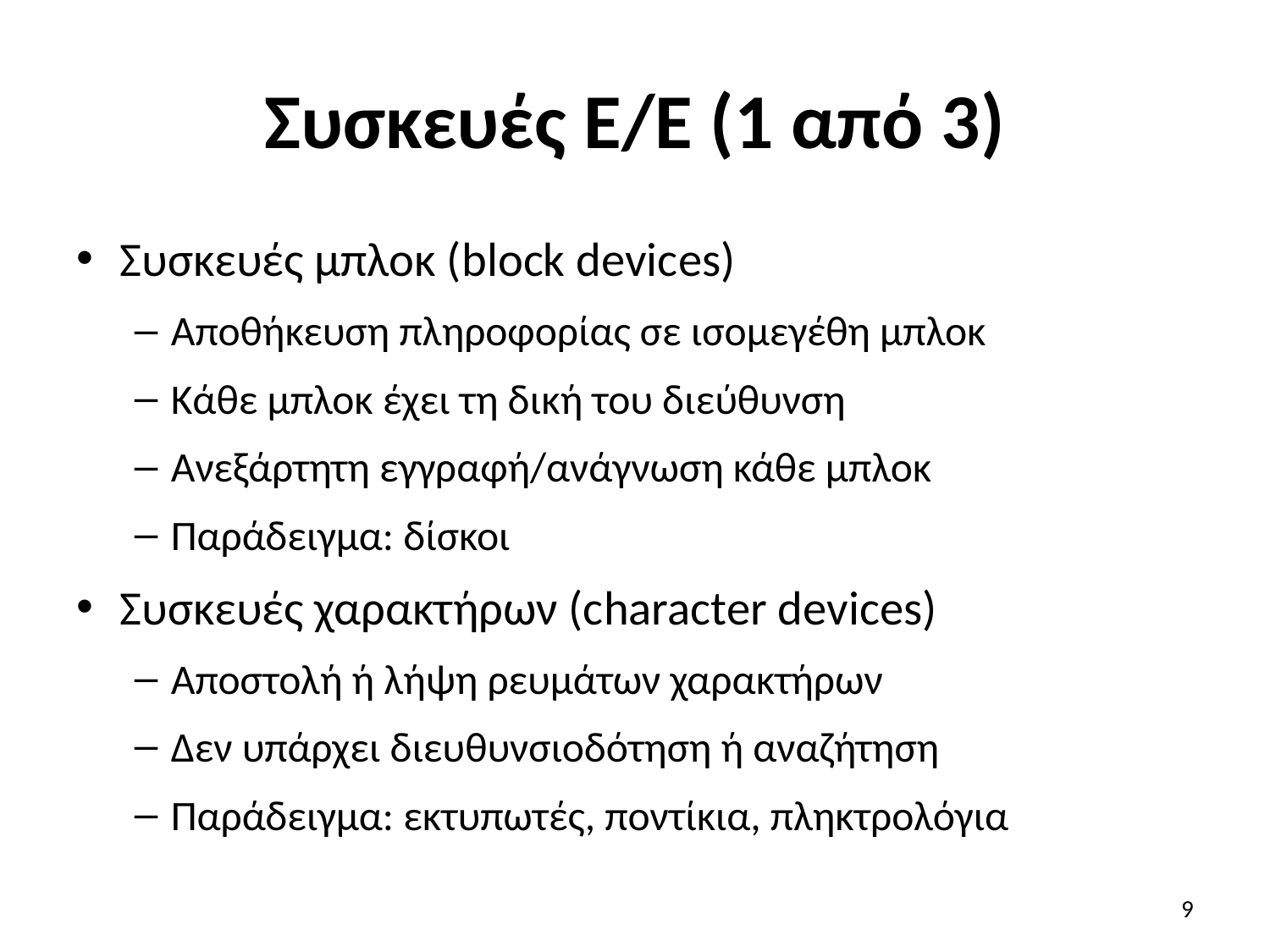

# Συσκευές Ε/Ε (1 από 3)
Συσκευές μπλοκ (block devices)
Αποθήκευση πληροφορίας σε ισομεγέθη μπλοκ
Κάθε μπλοκ έχει τη δική του διεύθυνση
Ανεξάρτητη εγγραφή/ανάγνωση κάθε μπλοκ
Παράδειγμα: δίσκοι
Συσκευές χαρακτήρων (character devices)
Αποστολή ή λήψη ρευμάτων χαρακτήρων
Δεν υπάρχει διευθυνσιοδότηση ή αναζήτηση
Παράδειγμα: εκτυπωτές, ποντίκια, πληκτρολόγια
9